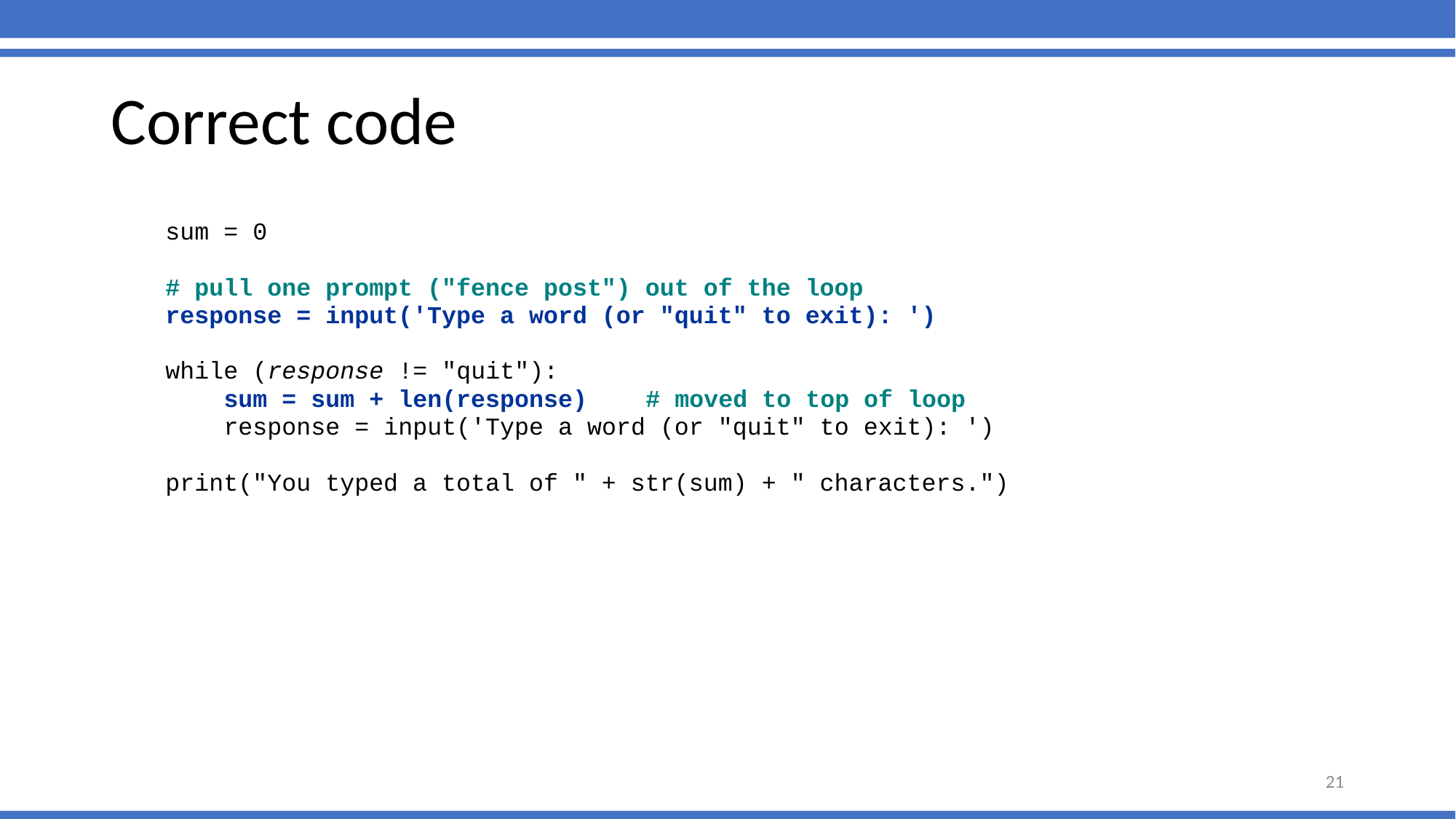

# Correct code
sum = 0

# pull one prompt ("fence post") out of the loop
response = input('Type a word (or "quit" to exit): ')

while (response != "quit"):
    sum = sum + len(response)    # moved to top of loop
    response = input('Type a word (or "quit" to exit): ')

print("You typed a total of " + str(sum) + " characters.")
21